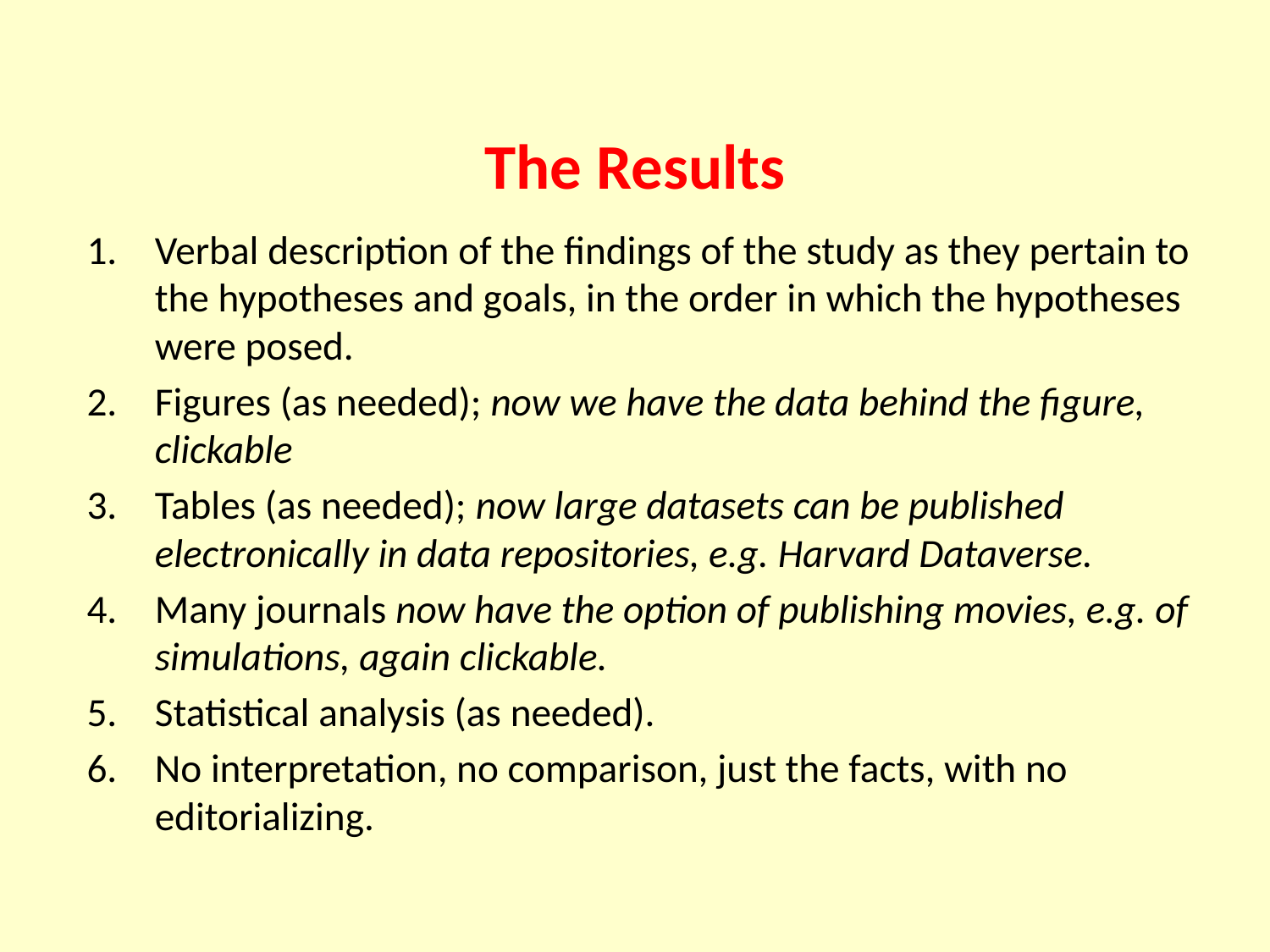

# The Results
Verbal description of the findings of the study as they pertain to the hypotheses and goals, in the order in which the hypotheses were posed.
Figures (as needed); now we have the data behind the figure, clickable
Tables (as needed); now large datasets can be published electronically in data repositories, e.g. Harvard Dataverse.
Many journals now have the option of publishing movies, e.g. of simulations, again clickable.
Statistical analysis (as needed).
No interpretation, no comparison, just the facts, with no editorializing.